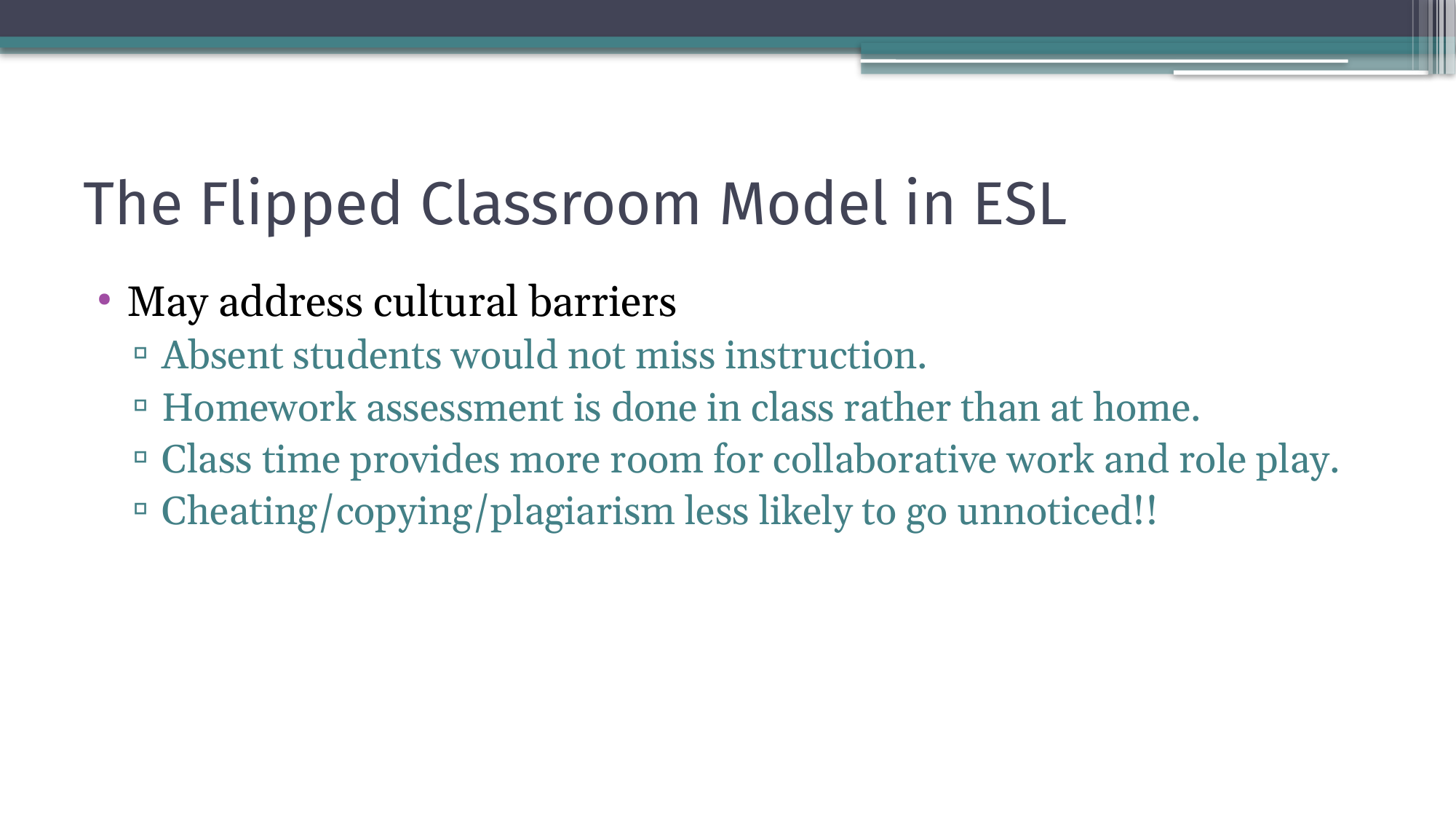

# The Flipped Classroom Model in ESL
May address cultural barriers
Absent students would not miss instruction.
Homework assessment is done in class rather than at home.
Class time provides more room for collaborative work and role play.
Cheating/copying/plagiarism less likely to go unnoticed!!